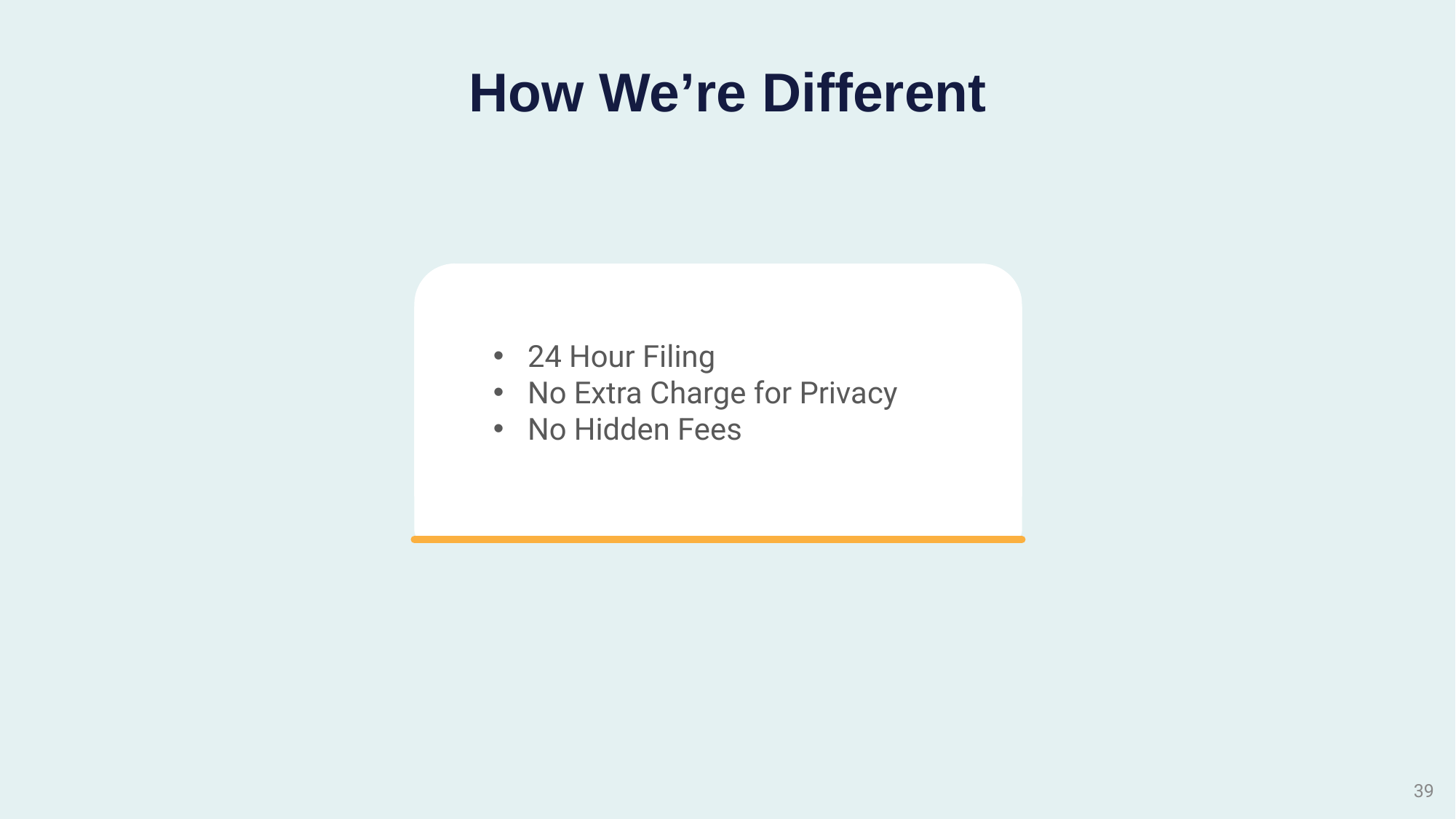

How We’re Different

24 Hour Filing
No Extra Charge for Privacy
No Hidden Fees
39